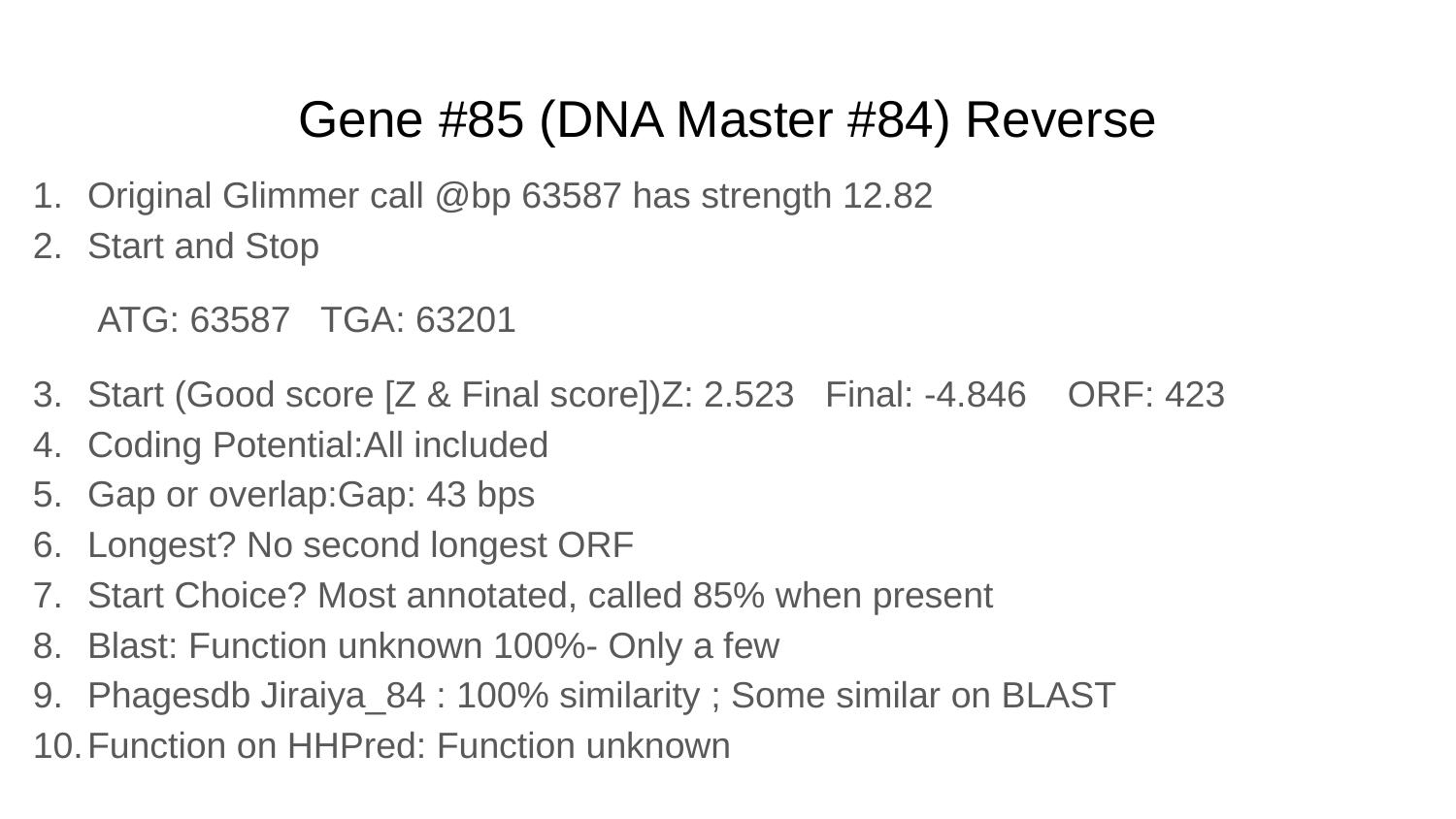

# Gene #85 (DNA Master #84) Reverse

Original Glimmer call @bp 63587 has strength 12.82
Start and Stop
 ATG: 63587   TGA: 63201
Start (Good score [Z & Final score])Z: 2.523   Final: -4.846    ORF: 423
Coding Potential:All included
Gap or overlap:Gap: 43 bps
Longest? No second longest ORF
Start Choice? Most annotated, called 85% when present
Blast: Function unknown 100%- Only a few
Phagesdb Jiraiya_84 : 100% similarity ; Some similar on BLAST
Function on HHPred: Function unknown